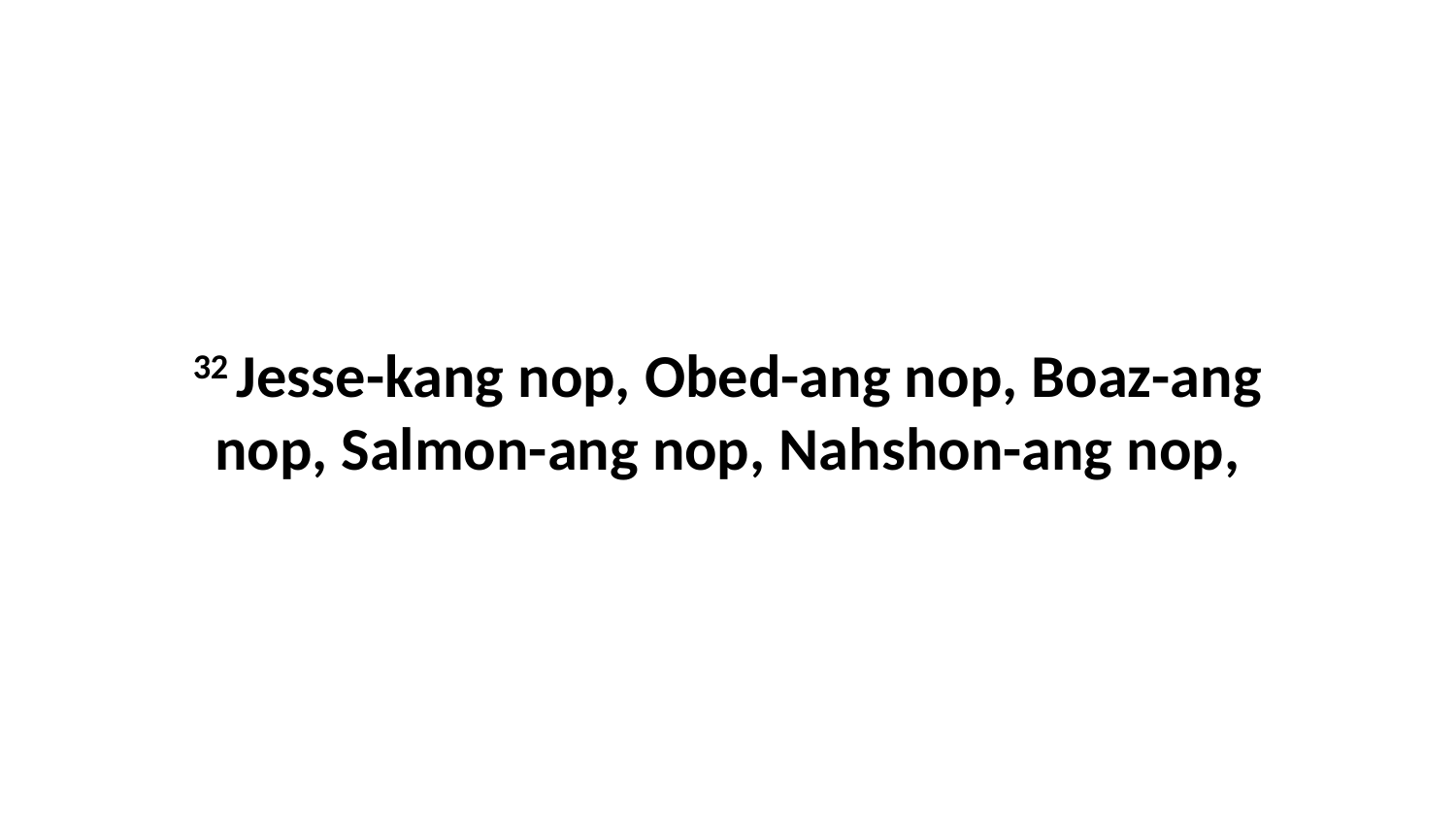

32 Jesse-kang nop, Obed-ang nop, Boaz-ang nop, Salmon-ang nop, Nahshon-ang nop,